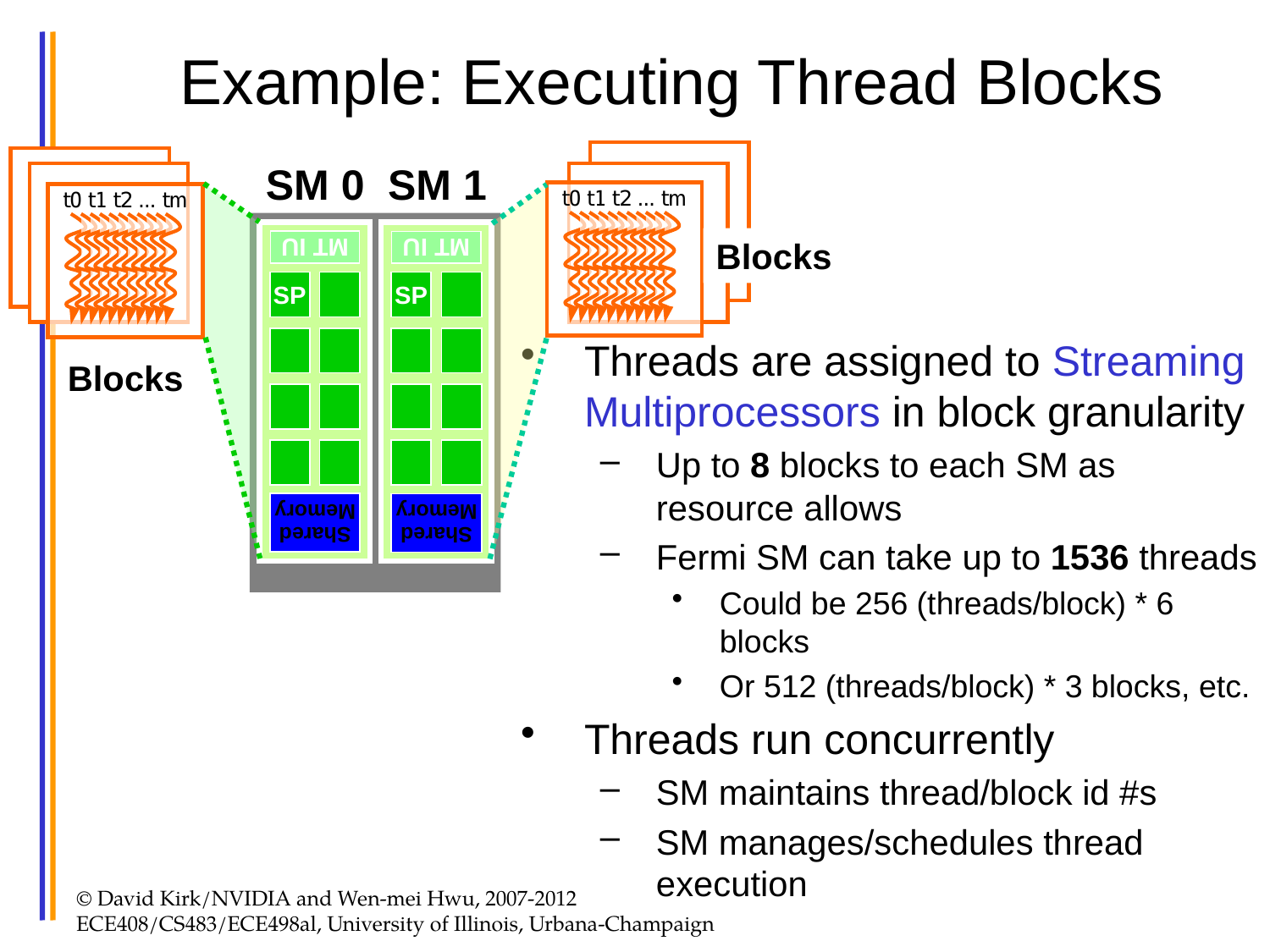

# Example: Executing Thread Blocks

SM 0
SM 1

t0 t1 t2 … tm

t0 t1 t2 … tm

MT IU

SP

Shared
Memory
MT IU

SP

Shared
Memory
Blocks
Threads are assigned to Streaming Multiprocessors in block granularity
Up to 8 blocks to each SM as resource allows
Fermi SM can take up to 1536 threads
Could be 256 (threads/block) * 6 blocks
Or 512 (threads/block) * 3 blocks, etc.
Threads run concurrently
SM maintains thread/block id #s
SM manages/schedules thread execution

Blocks
© David Kirk/NVIDIA and Wen-mei Hwu, 2007-2012     ECE408/CS483/ECE498al, University of Illinois, Urbana-Champaign